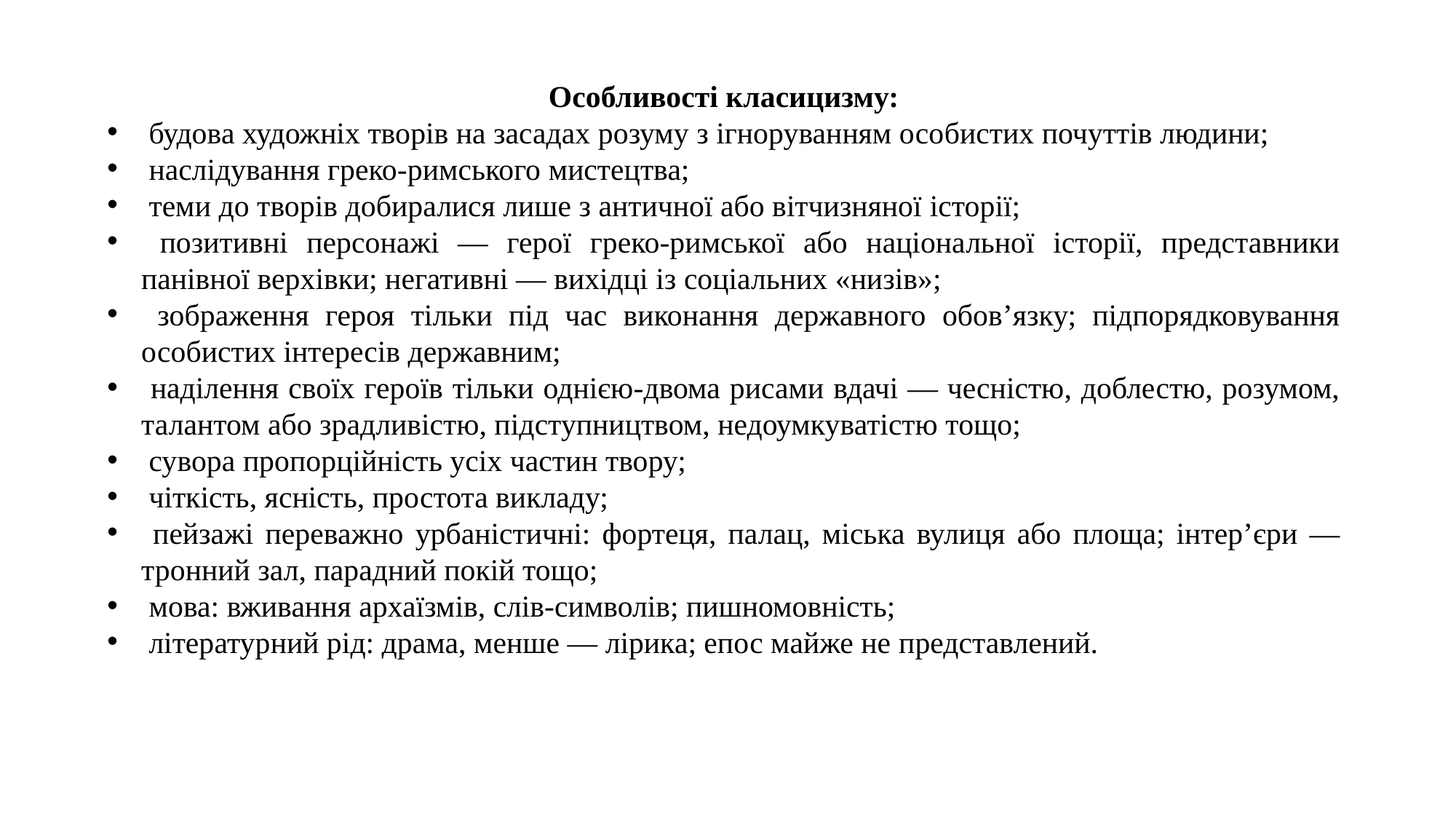

Особливості класицизму:
 будова художніх творів на засадах розуму з ігноруванням особистих почуттів людини;
 наслідування греко-римського мистецтва;
 теми до творів добиралися лише з античної або вітчизняної історії;
 позитивні персонажі — герої греко-римської або національної історії, представники панівної верхівки; негативні — вихідці із соціальних «низів»;
 зображення героя тільки під час виконання державного обов’язку; підпорядковування особистих інтересів державним;
 наділення своїх героїв тільки однією-двома рисами вдачі — чесністю, доблестю, розумом, талантом або зрадливістю, підступництвом, недоумкуватістю тощо;
 сувора пропорційність усіх частин твору;
 чіткість, ясність, простота викладу;
 пейзажі переважно урбаністичні: фортеця, палац, міська вулиця або площа; інтер’єри — тронний зал, парадний покій тощо;
 мова: вживання архаїзмів, слів-символів; пишномовність;
 літературний рід: драма, менше — лірика; епос майже не представлений.